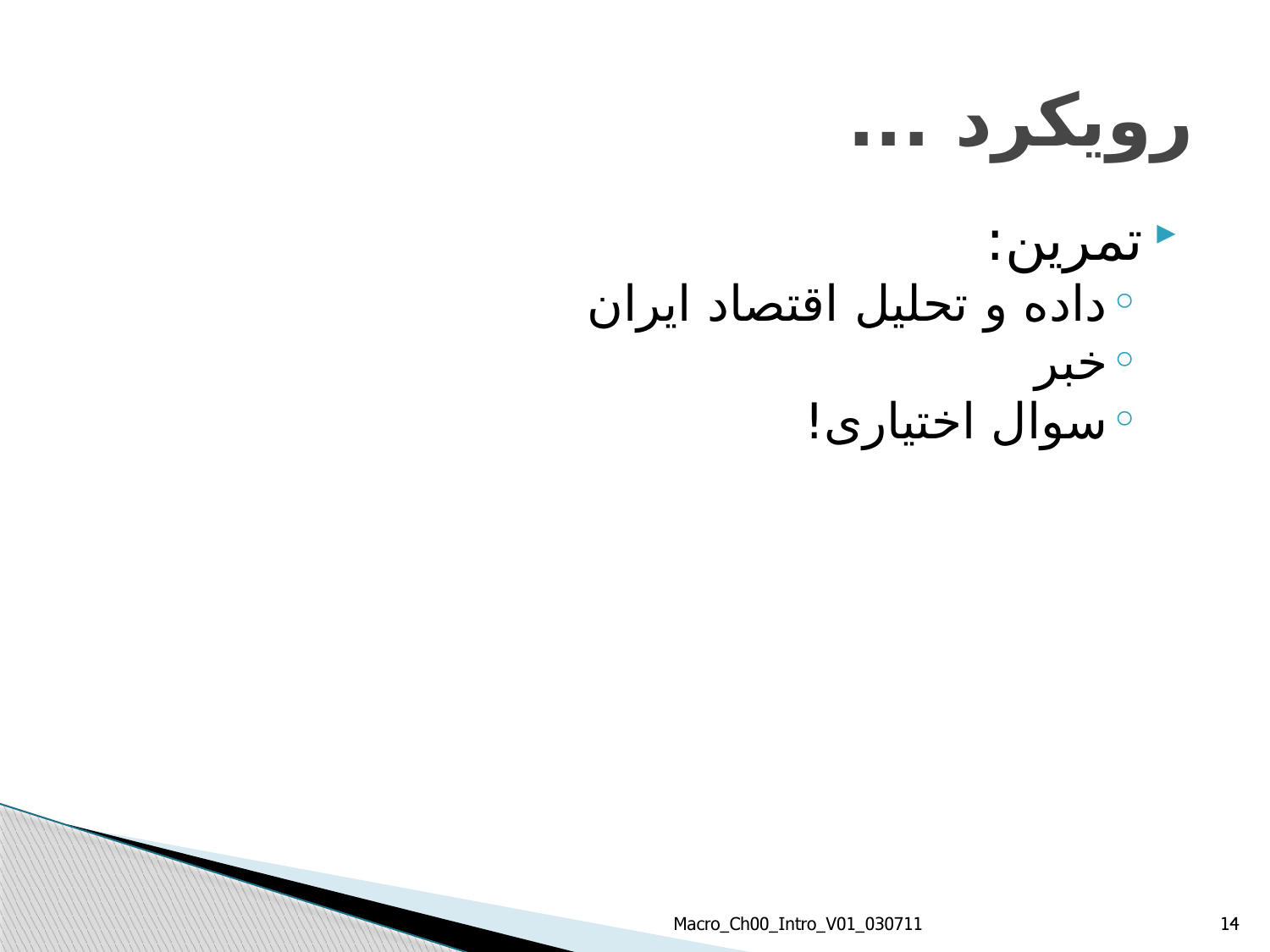

# رویکرد ...
تمرین:
داده و تحلیل اقتصاد ایران
خبر
سوال اختیاری!

Macro_Ch00_Intro_V01_030711
14